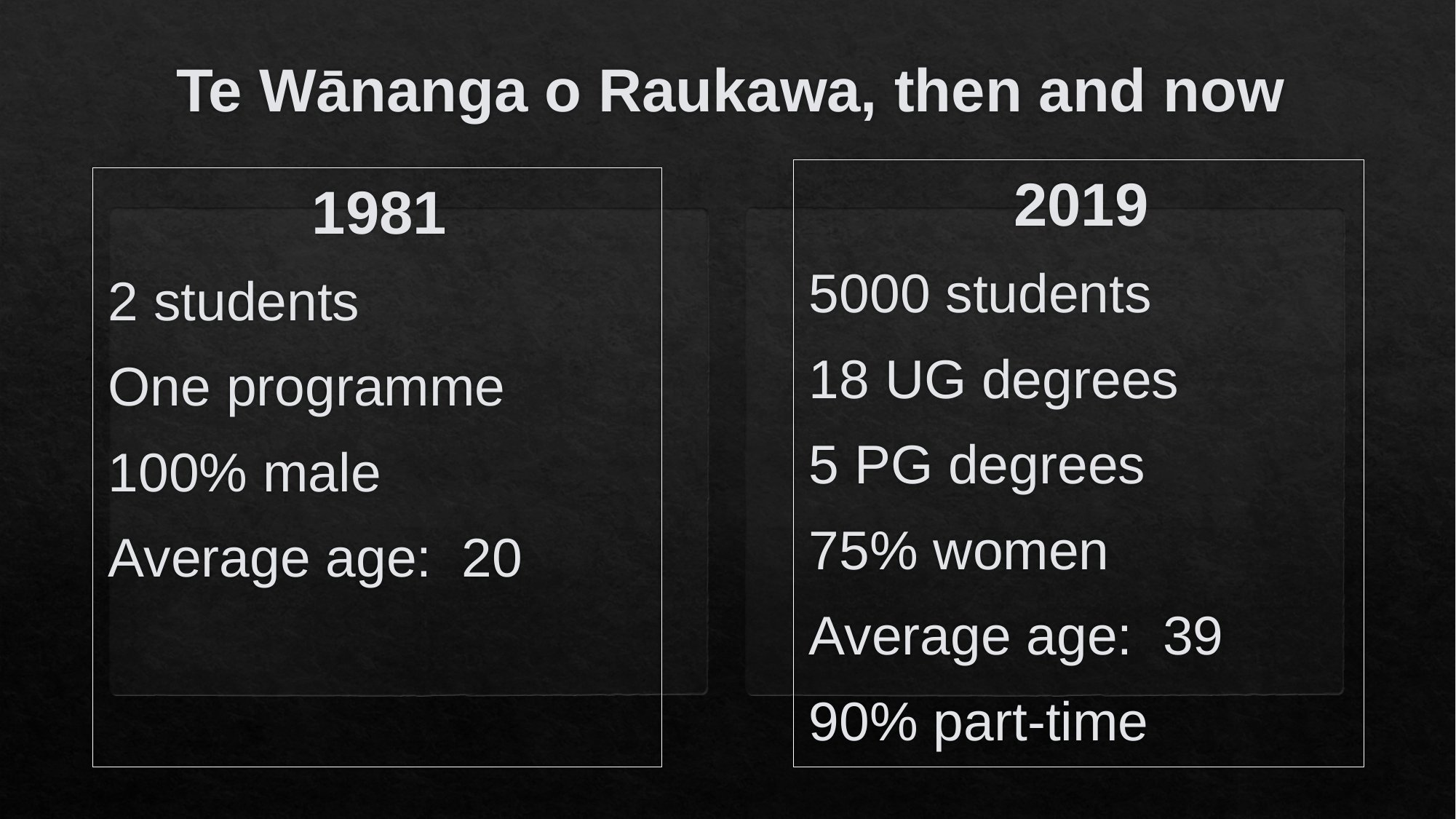

# Te Wānanga o Raukawa, then and now
2019
5000 students
18 UG degrees
5 PG degrees
75% women
Average age:  39
90% part-time

1981
2 students
One programme
100% male
Average age:  20